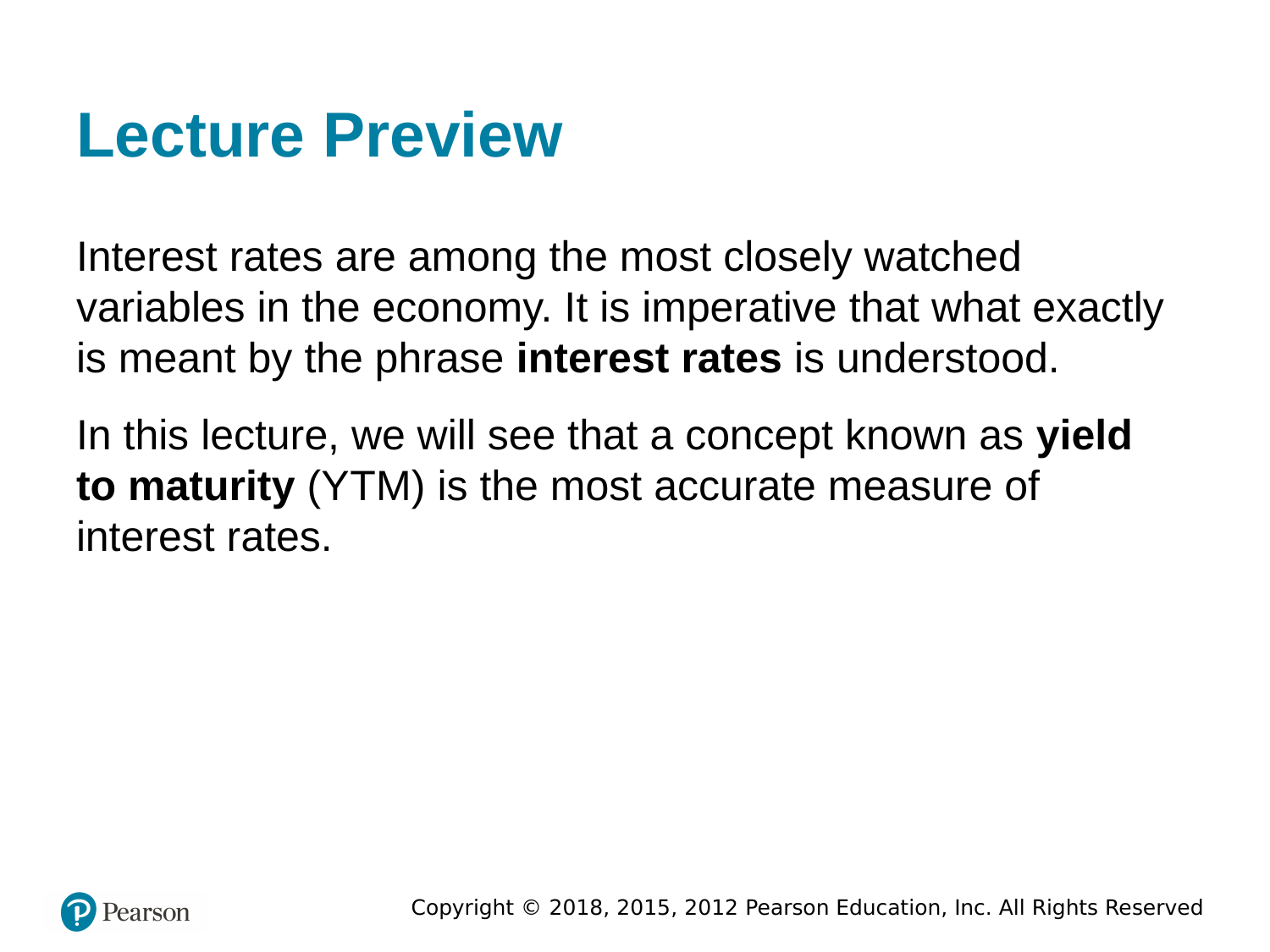

# Lecture Preview
Interest rates are among the most closely watched variables in the economy. It is imperative that what exactly is meant by the phrase interest rates is understood.
In this lecture, we will see that a concept known as yield to maturity (Y T M) is the most accurate measure of interest rates.